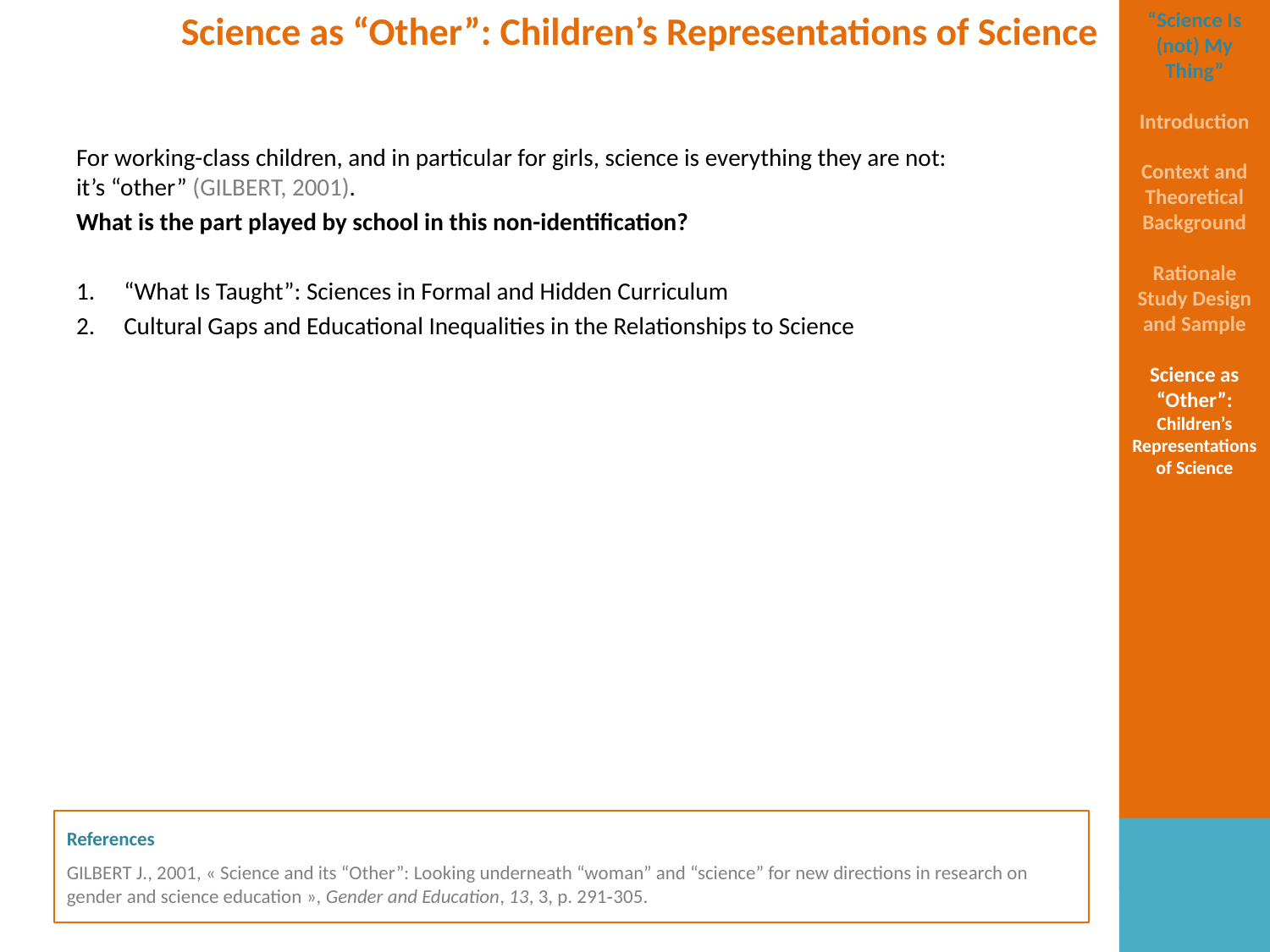

Science as “Other”: Children’s Representations of Science
“Science Is (not) My Thing”

Introduction

Context and Theoretical Background

Rationale Study Design and Sample

Science as “Other”: Children’s Representations of Science

For working-class children, and in particular for girls, science is everything they are not: it’s “other” (Gilbert, 2001).
What is the part played by school in this non-identification?

“What Is Taught”: Sciences in Formal and Hidden Curriculum
Cultural Gaps and Educational Inequalities in the Relationships to Science

References
Gilbert J., 2001, « Science and its “Other”: Looking underneath “woman” and “science” for new directions in research on gender and science education », Gender and Education, 13, 3, p. 291‑305.